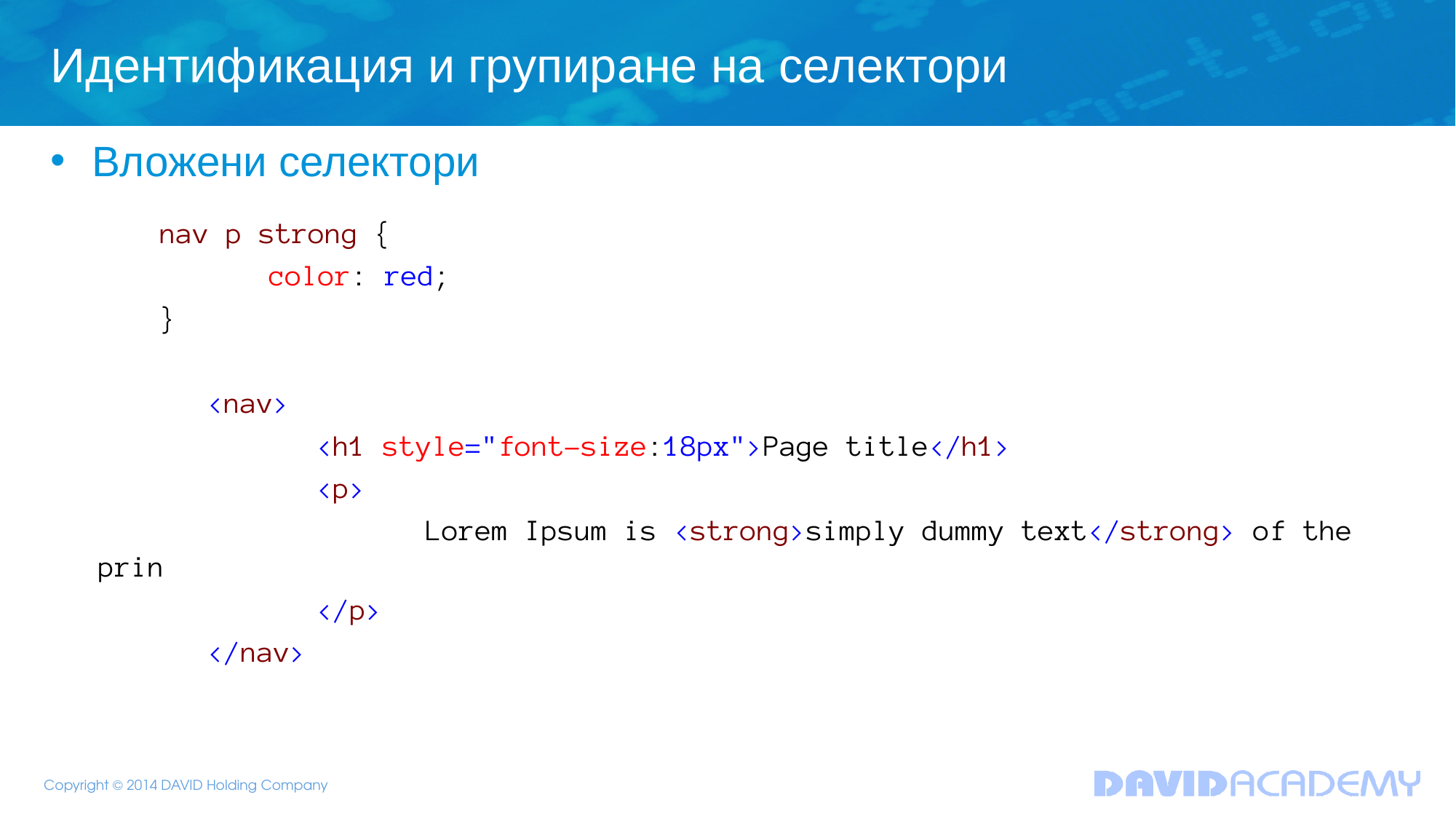

# Идентификация и групиране на селектори
Вложени селектори
	nav p strong {
		color: red;
	}

	<nav>
		<h1 style="font-size:18px">Page title</h1>
		<p>
			Lorem Ipsum is <strong>simply dummy text</strong> of the prin
		</p>
	</nav>